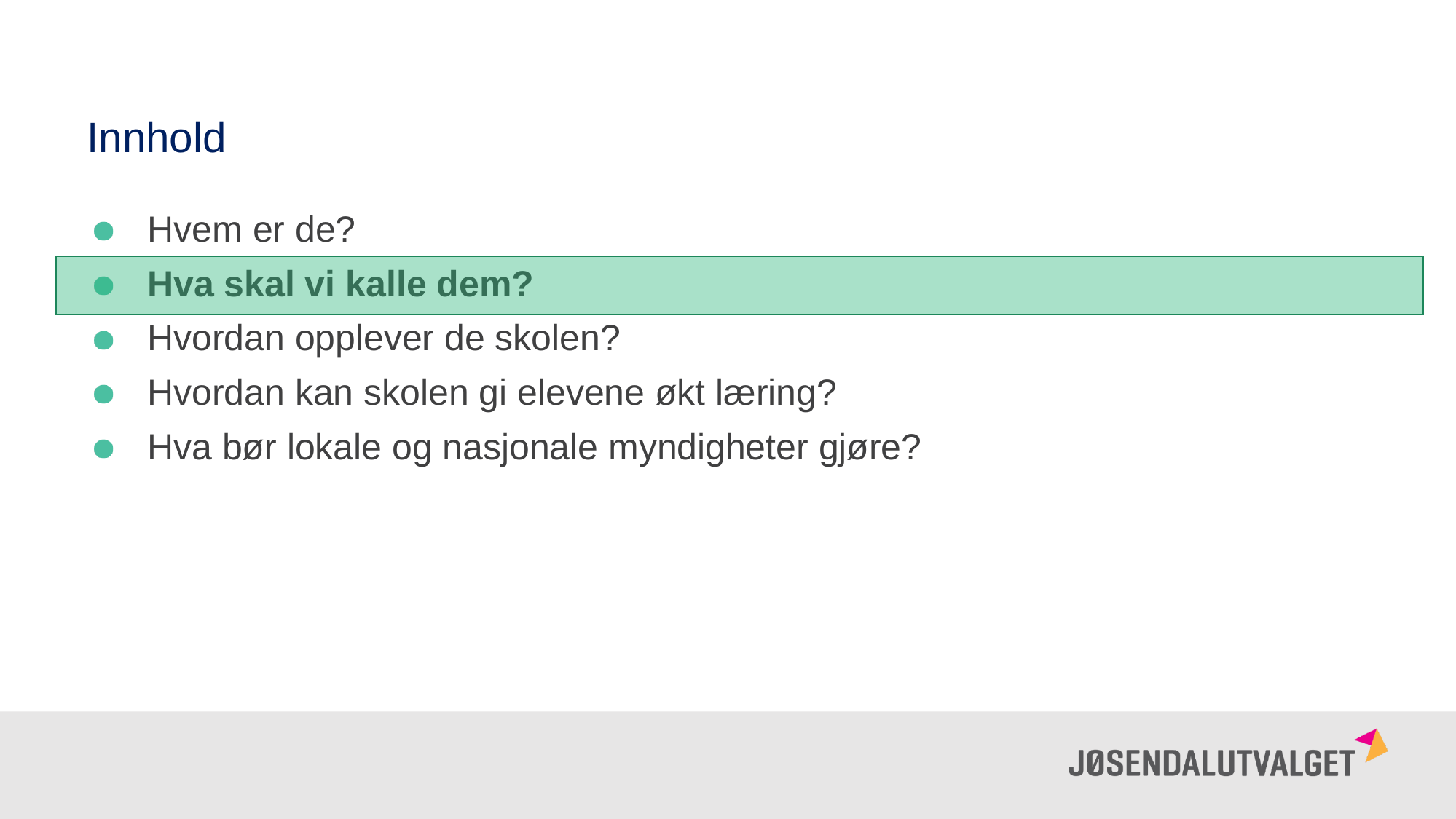

Innhold
Hvem er de?
Hva skal vi kalle dem?
Hvordan opplever de skolen?
Hvordan kan skolen gi elevene økt læring?
Hva bør lokale og nasjonale myndigheter gjøre?